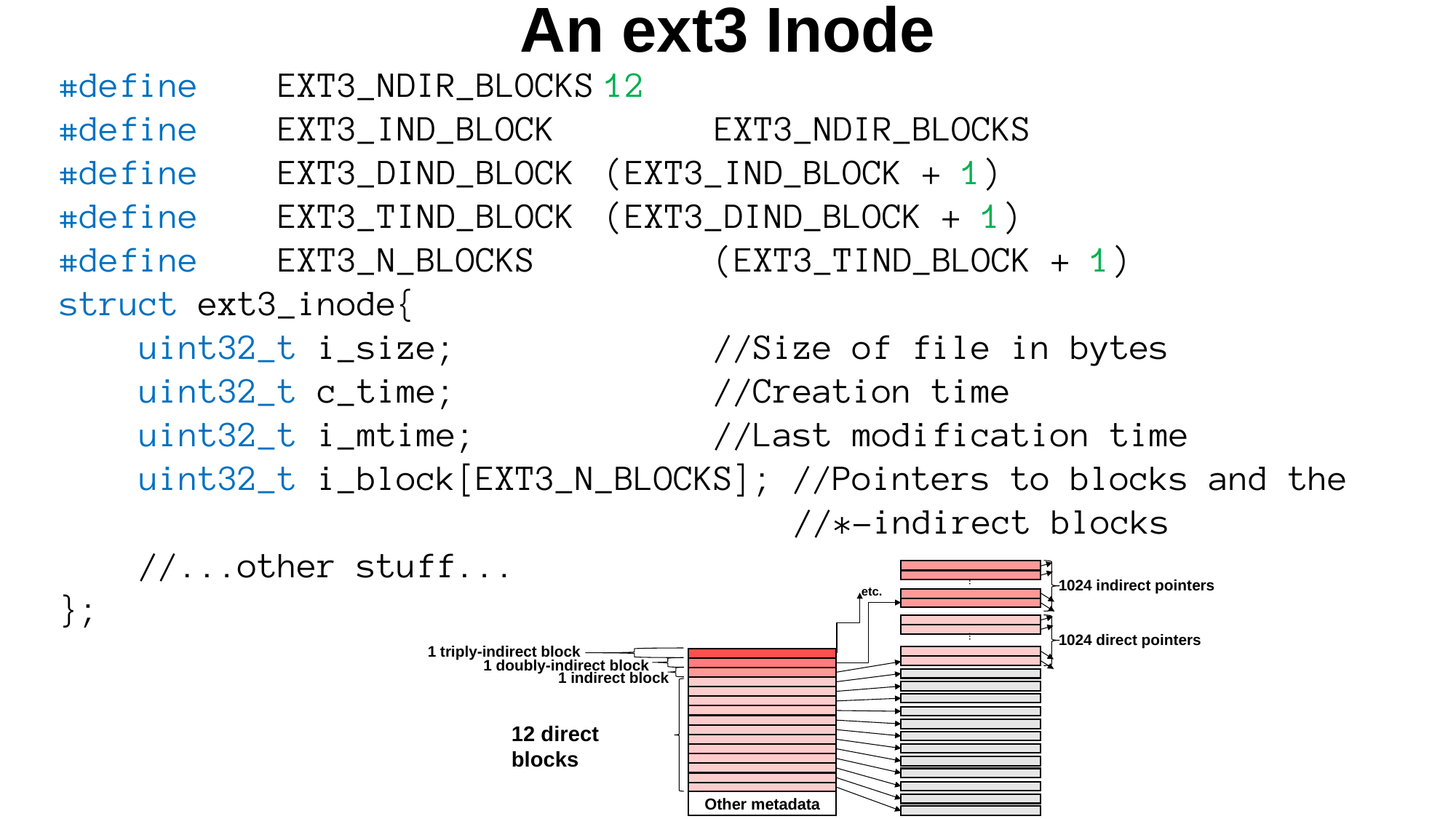

# An ext3 Inode
#define	EXT3_NDIR_BLOCKS	12
#define	EXT3_IND_BLOCK		EXT3_NDIR_BLOCKS
#define	EXT3_DIND_BLOCK	(EXT3_IND_BLOCK + 1)
#define	EXT3_TIND_BLOCK	(EXT3_DIND_BLOCK + 1)
#define	EXT3_N_BLOCKS		(EXT3_TIND_BLOCK + 1)
struct ext3_inode{
    uint32_t i_size;             //Size of file in bytes
    uint32_t c_time;             //Creation time
    uint32_t i_mtime;            //Last modification time
    uint32_t i_block[EXT3_N_BLOCKS]; //Pointers to blocks and the
						    //*-indirect blocks
    //...other stuff...
};

…

1024 indirect pointers

etc.
1 triply-indirect block

…

1024 direct pointers

1 doubly-indirect block

1 indirect block

12 direct blocks

Other metadata